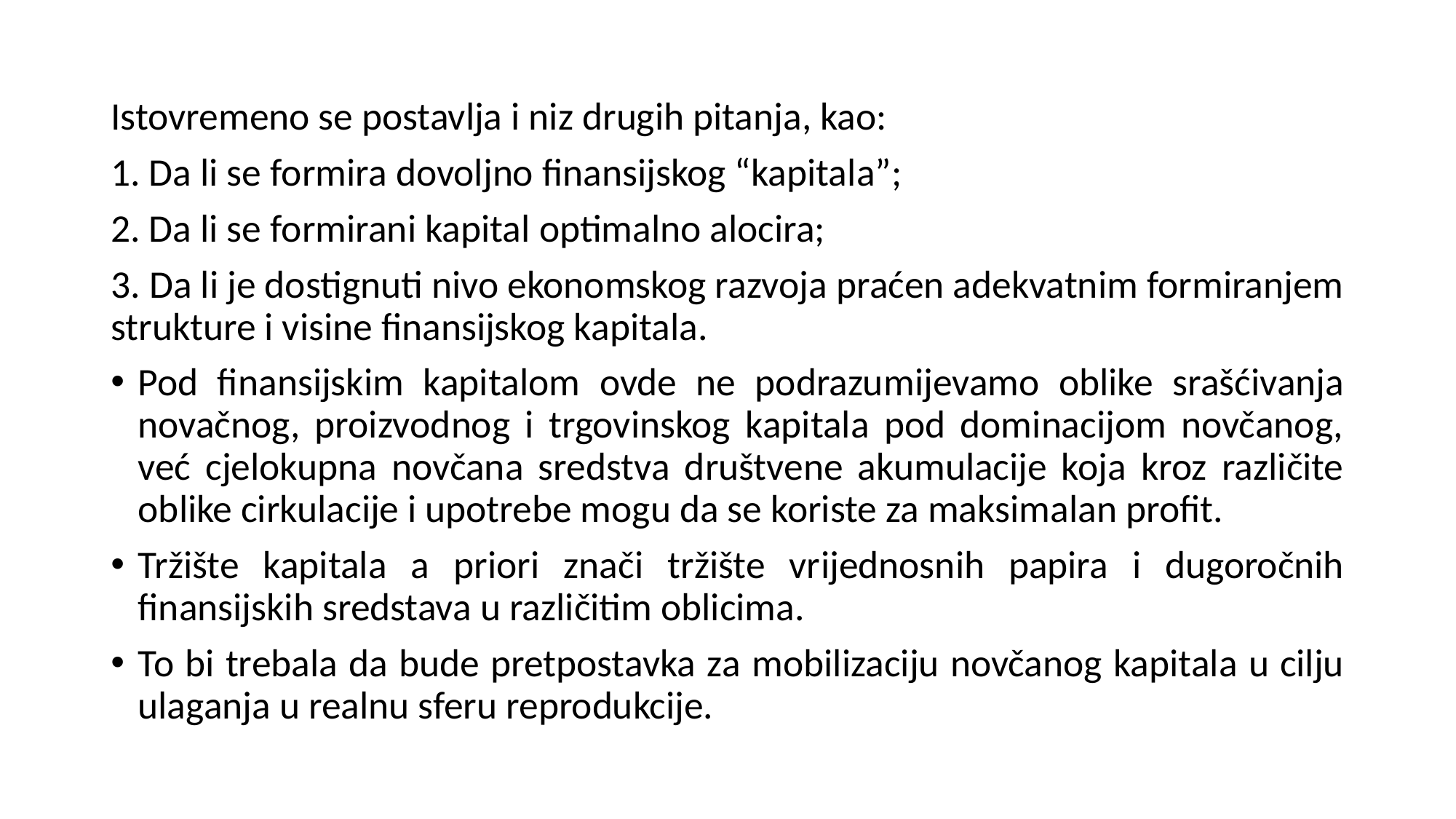

Istovremeno se postavlja i niz drugih pitanja, kao:
1. Da li se formira dovoljno finansijskog “kapitala”;
2. Da li se formirani kapital optimalno alocira;
3. Da li je dostignuti nivo ekonomskog razvoja praćen adekvatnim formiranjem strukture i visine finansijskog kapitala.
Pod finansijskim kapitalom ovde ne podrazumijevamo oblike srašćivanja novačnog, proizvodnog i trgovinskog kapitala pod dominacijom novčanog, već cjelokupna novčana sredstva društvene akumulacije koja kroz različite oblike cirkulacije i upotrebe mogu da se koriste za maksimalan profit.
Tržište kapitala a priori znači tržište vrijednosnih papira i dugoročnih finansijskih sredstava u različitim oblicima.
To bi trebala da bude pretpostavka za mobilizaciju novčanog kapitala u cilju ulaganja u realnu sferu reprodukcije.